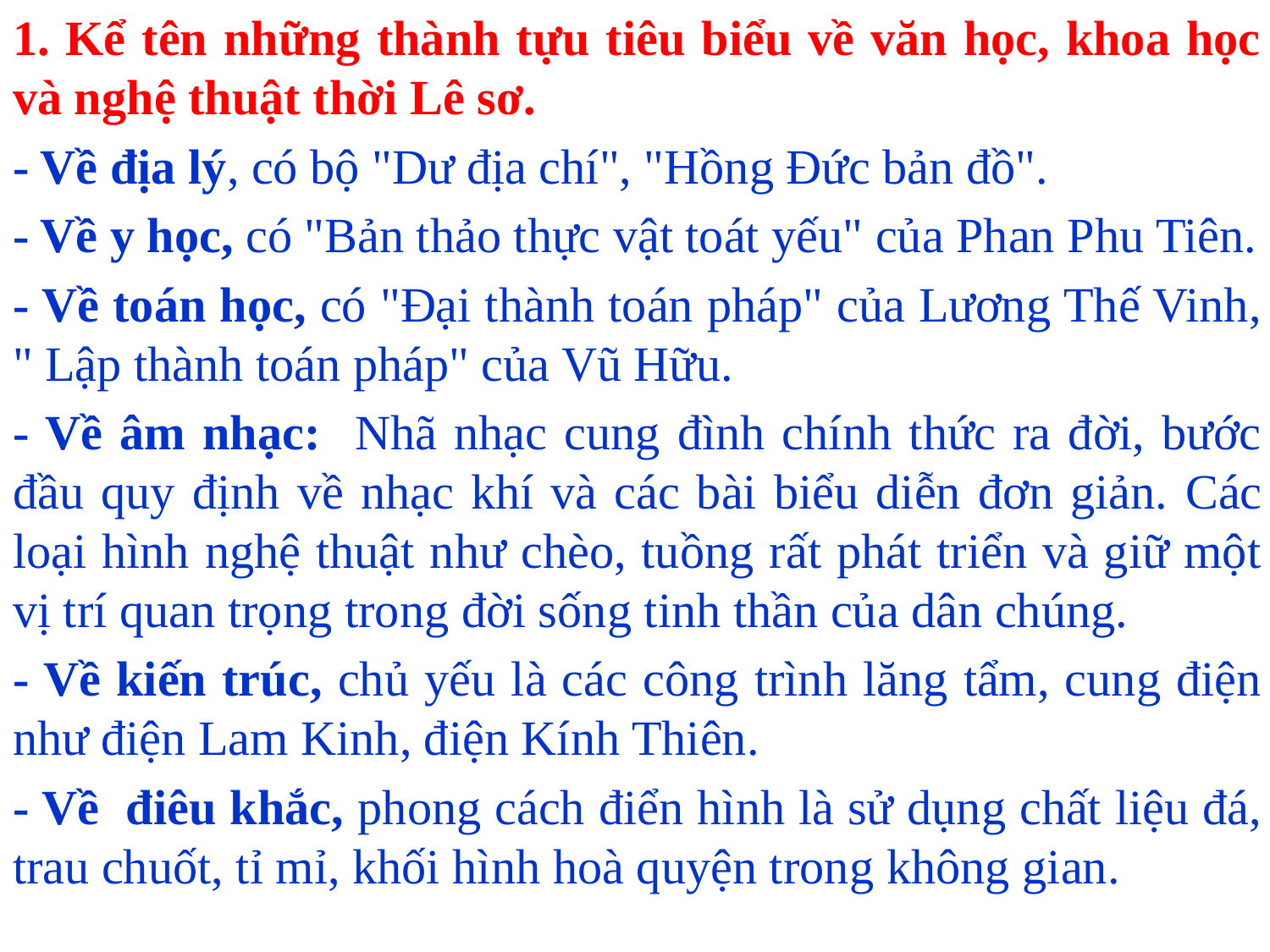

1. Kể tên những thành tựu tiêu biểu về văn học, khoa học và nghệ thuật thời Lê sơ.
- Về địa lý, có bộ "Dư địa chí", "Hồng Đức bản đồ".
- Về y học, có "Bản thảo thực vật toát yếu" của Phan Phu Tiên.
- Về toán học, có "Đại thành toán pháp" của Lương Thế Vinh, " Lập thành toán pháp" của Vũ Hữu.
- Về âm nhạc:  Nhã nhạc cung đình chính thức ra đời, bước đầu quy định về nhạc khí và các bài biểu diễn đơn giản. Các loại hình nghệ thuật như chèo, tuồng rất phát triển và giữ một vị trí quan trọng trong đời sống tinh thần của dân chúng.
- Về kiến trúc, chủ yếu là các công trình lăng tẩm, cung điện như điện Lam Kinh, điện Kính Thiên.
- Về  điêu khắc, phong cách điển hình là sử dụng chất liệu đá, trau chuốt, tỉ mỉ, khối hình hoà quyện trong không gian.